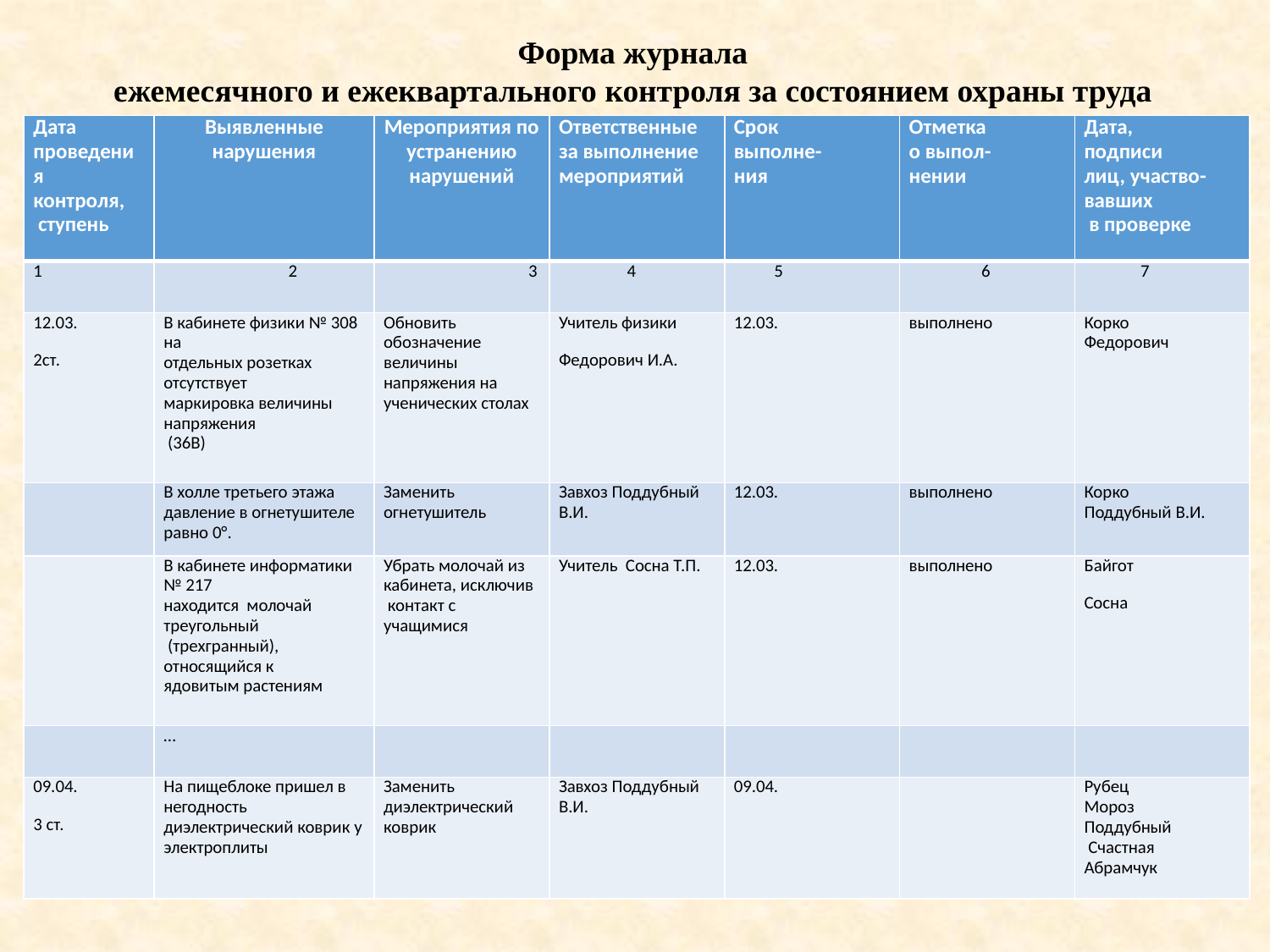

Форма журнала
ежемесячного и ежеквартального контроля за состоянием охраны труда
| Дата проведения контроля, ступень | Выявленные нарушения | Мероприятия по устранению нарушений | Ответственные за выполнение мероприятий | Срок выполне- ния | Отметка о выпол- нении | Дата, подписи лиц, участво- вавших в проверке |
| --- | --- | --- | --- | --- | --- | --- |
| 1 | 2 | 3 | 4 | 5 | 6 | 7 |
| 12.03. 2ст. | В кабинете физики № 308 на отдельных розетках отсутствует маркировка величины напряжения (36В) | Обновить обозначение величины напряжения на ученических столах | Учитель физики Федорович И.А. | 12.03. | выполнено | Корко Федорович |
|  | В холле третьего этажа давление в огнетушителе равно 0°. | Заменить огнетушитель | Завхоз Поддубный В.И. | 12.03. | выполнено | Корко Поддубный В.И. |
|  | В кабинете информатики № 217 находится молочай треугольный (трехгранный), относящийся к ядовитым растениям | Убрать молочай из кабинета, исключив контакт с учащимися | Учитель Сосна Т.П. | 12.03. | выполнено | Байгот Сосна |
|  | … |  |  |  |  |  |
| 09.04. 3 ст. | На пищеблоке пришел в негодность диэлектрический коврик у электроплиты | Заменить диэлектрический коврик | Завхоз Поддубный В.И. | 09.04. |  | Рубец Мороз Поддубный Счастная Абрамчук |